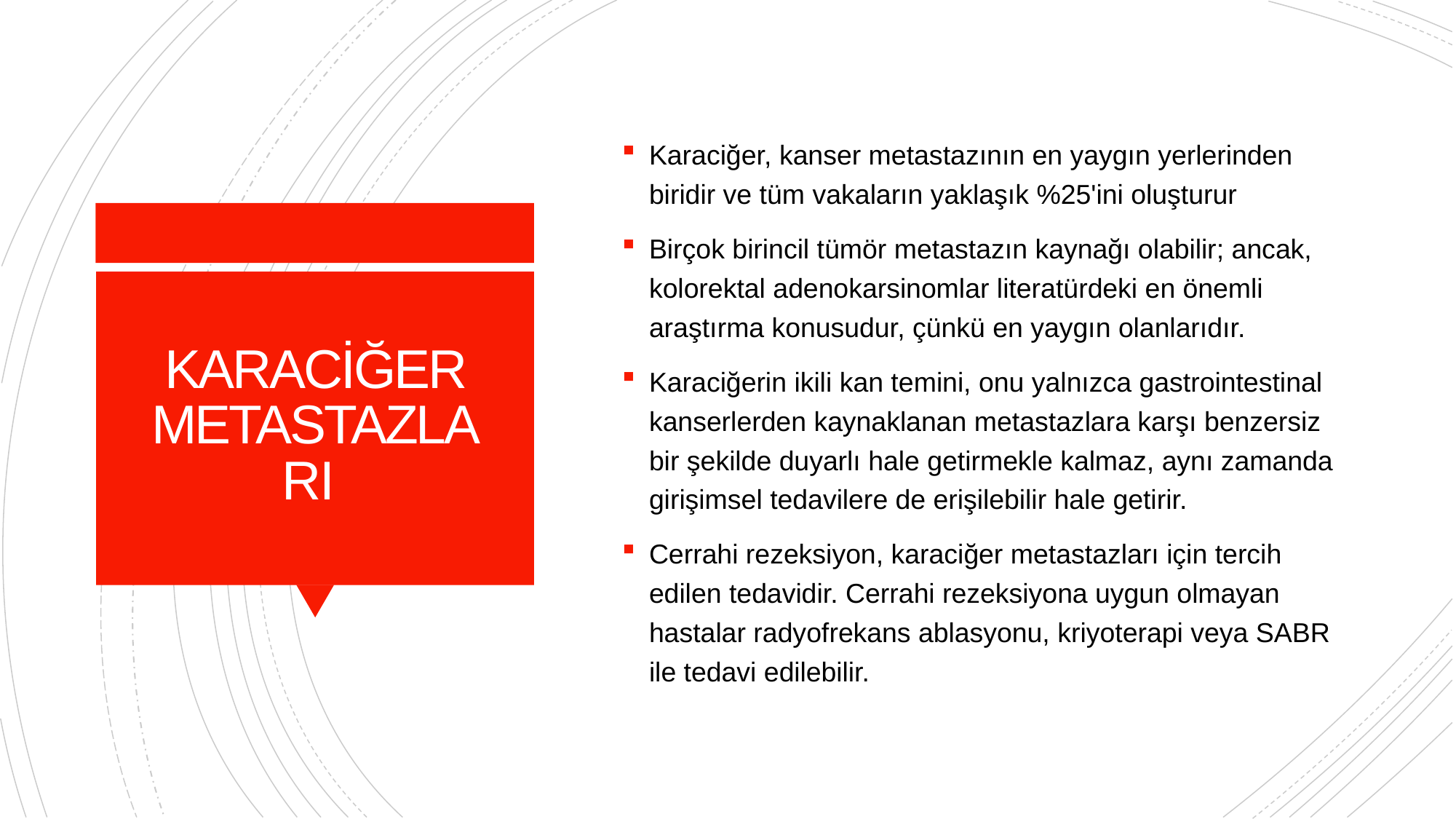

Karaciğer, kanser metastazının en yaygın yerlerinden biridir ve tüm vakaların yaklaşık %25'ini oluşturur
Birçok birincil tümör metastazın kaynağı olabilir; ancak, kolorektal adenokarsinomlar literatürdeki en önemli araştırma konusudur, çünkü en yaygın olanlarıdır.
Karaciğerin ikili kan temini, onu yalnızca gastrointestinal kanserlerden kaynaklanan metastazlara karşı benzersiz bir şekilde duyarlı hale getirmekle kalmaz, aynı zamanda girişimsel tedavilere de erişilebilir hale getirir.
Cerrahi rezeksiyon, karaciğer metastazları için tercih edilen tedavidir. Cerrahi rezeksiyona uygun olmayan hastalar radyofrekans ablasyonu, kriyoterapi veya SABR ile tedavi edilebilir.
# KARACİĞER METASTAZLARI